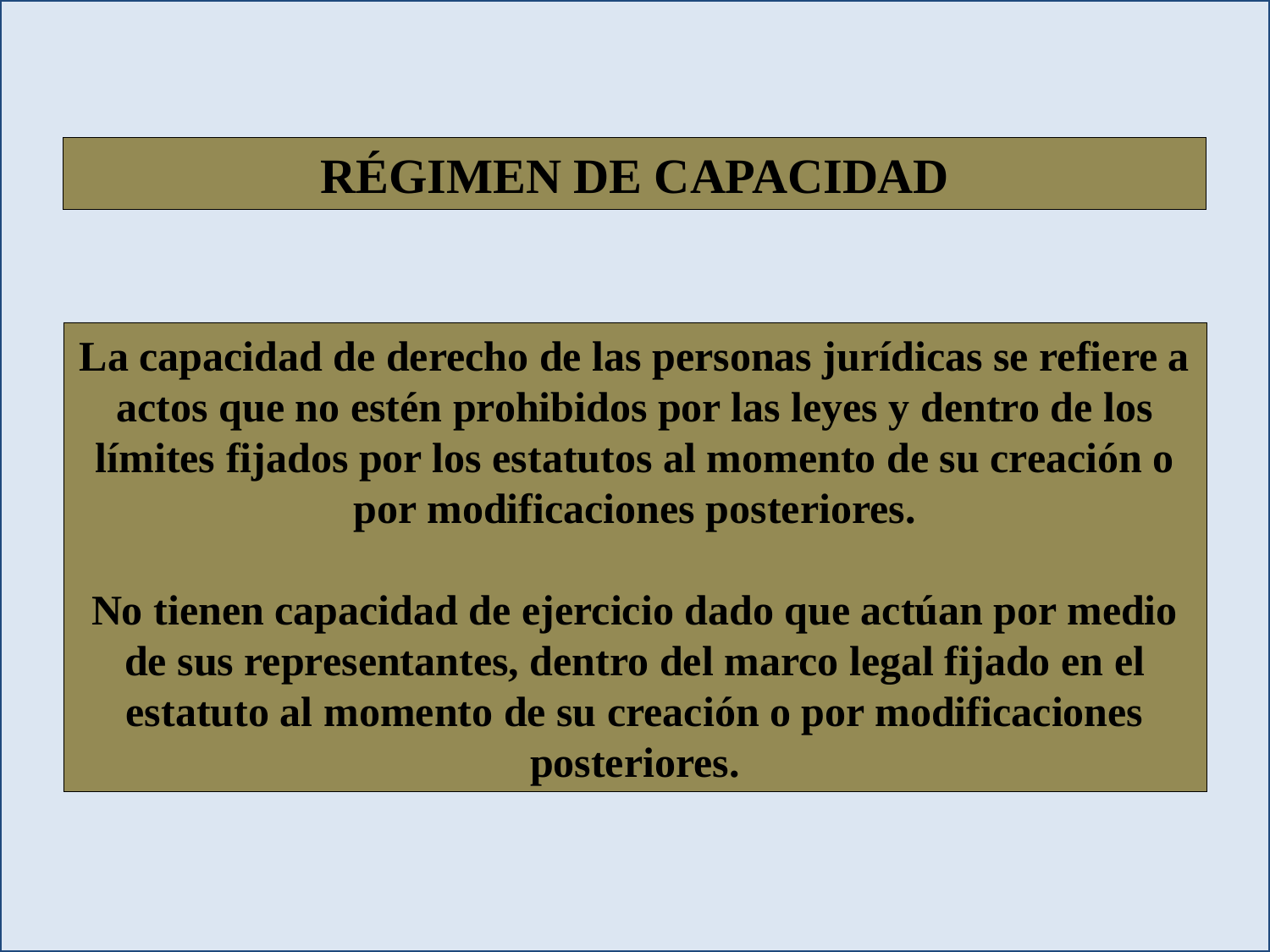

RÉGIMEN DE CAPACIDAD
La capacidad de derecho de las personas jurídicas se refiere a actos que no estén prohibidos por las leyes y dentro de los límites fijados por los estatutos al momento de su creación o por modificaciones posteriores.

No tienen capacidad de ejercicio dado que actúan por medio de sus representantes, dentro del marco legal fijado en el estatuto al momento de su creación o por modificaciones posteriores.